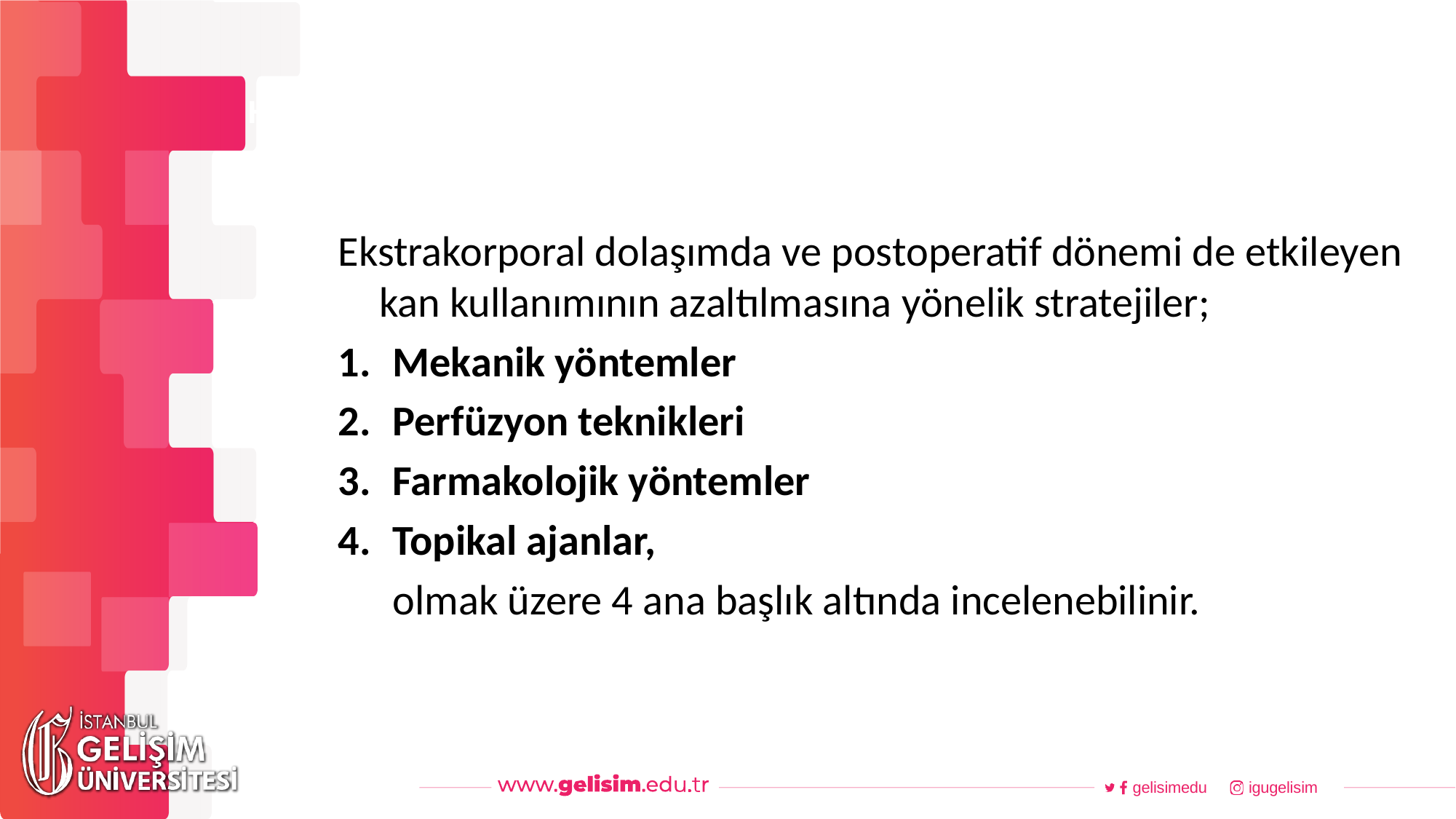

#
Haftalık Akış
Ekstrakorporal dolaşımda ve postoperatif dönemi de etkileyen kan kullanımının azaltılmasına yönelik stratejiler;
Mekanik yöntemler
Perfüzyon teknikleri
Farmakolojik yöntemler
Topikal ajanlar,
	olmak üzere 4 ana başlık altında incelenebilinir.

gelisimedu
igugelisim